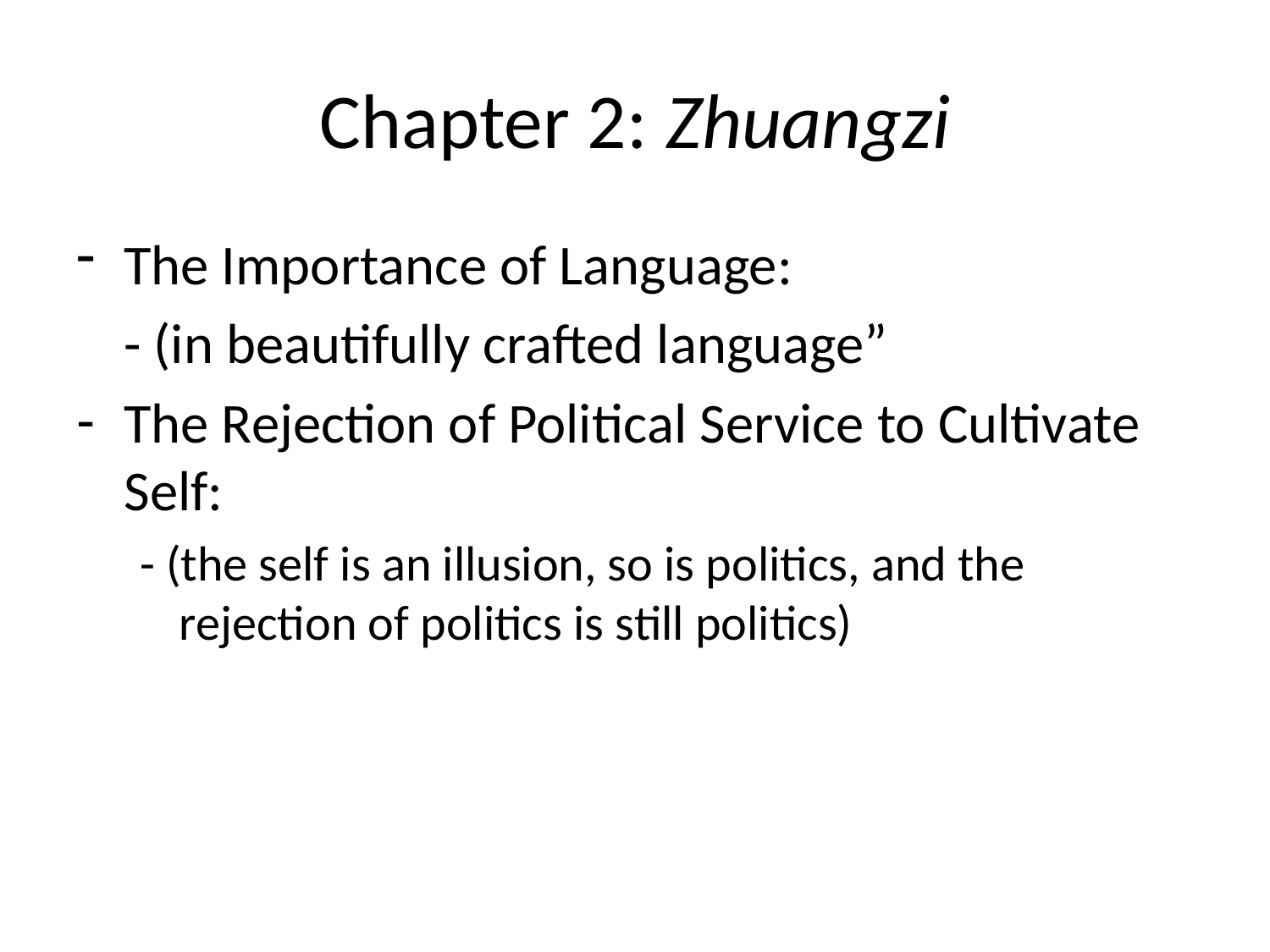

# Chapter 2: Zhuangzi
The Importance of Language:
	- (in beautifully crafted language”
The Rejection of Political Service to Cultivate Self:
- (the self is an illusion, so is politics, and the rejection of politics is still politics)